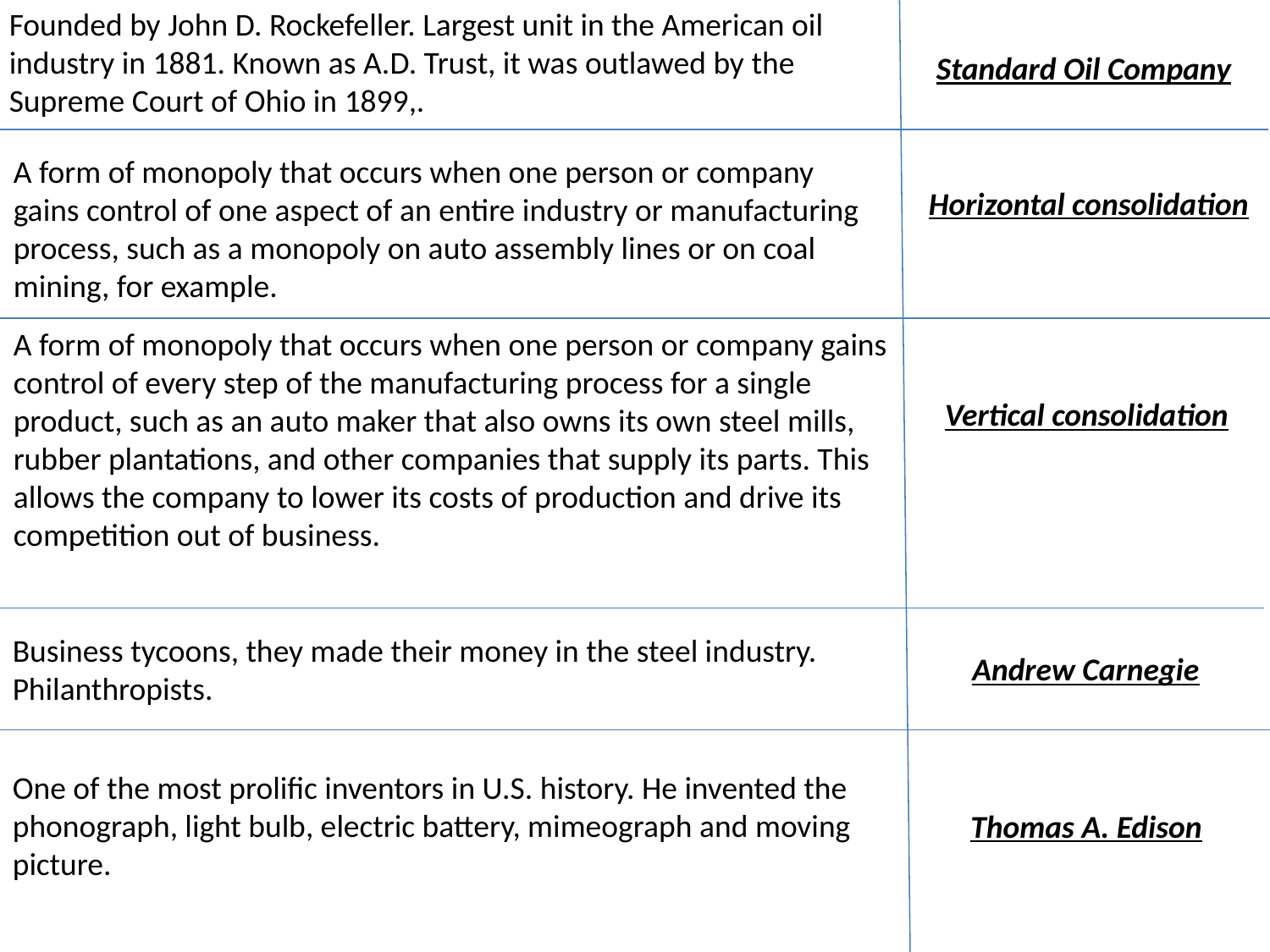

Founded by John D. Rockefeller. Largest unit in the American oil industry in 1881. Known as A.D. Trust, it was outlawed by the Supreme Court of Ohio in 1899,.
Standard Oil Company
A form of monopoly that occurs when one person or company gains control of one aspect of an entire industry or manufacturing process, such as a monopoly on auto assembly lines or on coal mining, for example.
Horizontal consolidation
A form of monopoly that occurs when one person or company gains control of every step of the manufacturing process for a single product, such as an auto maker that also owns its own steel mills, rubber plantations, and other companies that supply its parts. This allows the company to lower its costs of production and drive its competition out of business.
Vertical consolidation
Business tycoons, they made their money in the steel industry. Philanthropists.
Andrew Carnegie
One of the most prolific inventors in U.S. history. He invented the phonograph, light bulb, electric battery, mimeograph and moving picture.
Thomas A. Edison